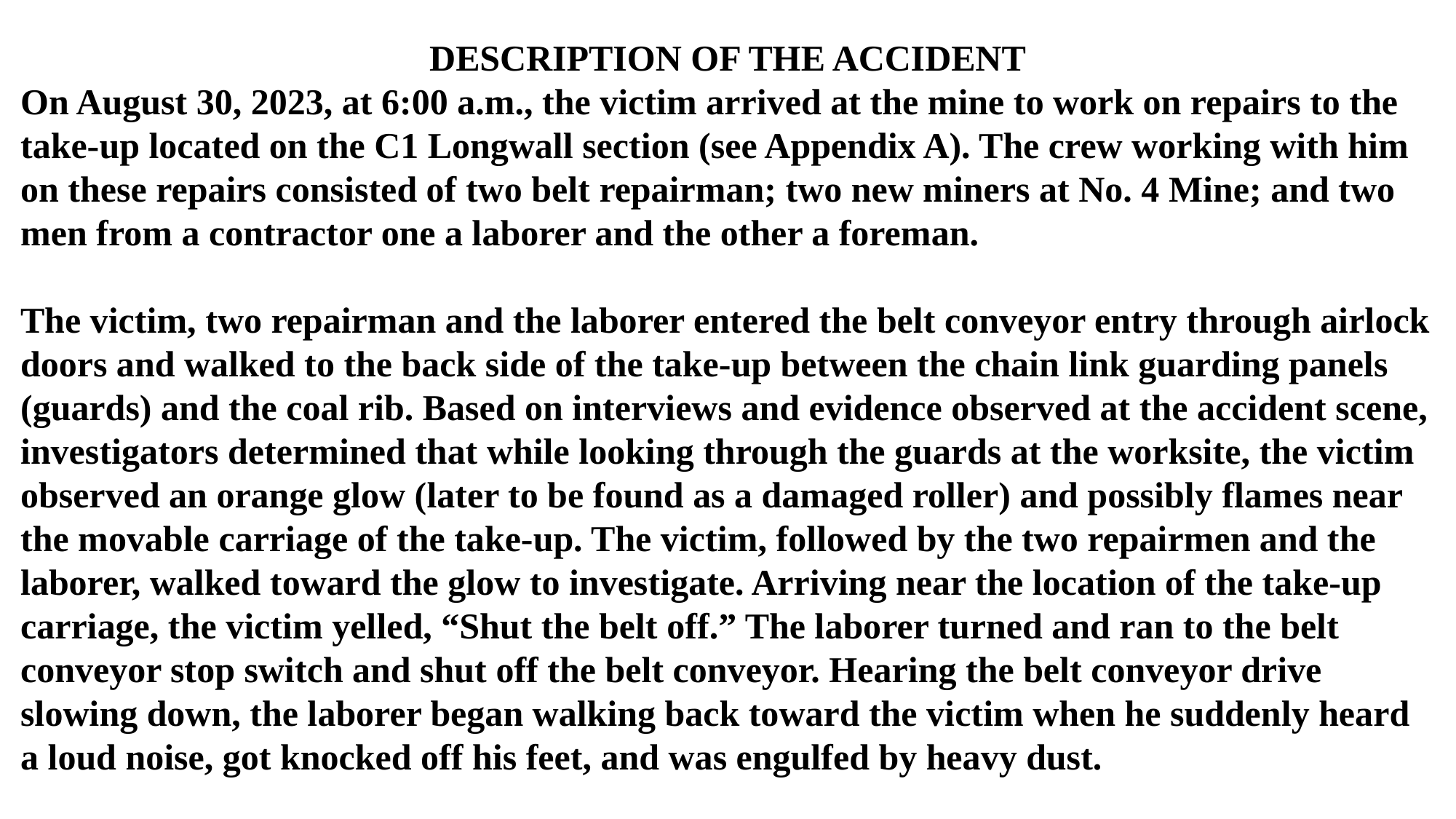

DESCRIPTION OF THE ACCIDENT
On August 30, 2023, at 6:00 a.m., the victim arrived at the mine to work on repairs to the take-up located on the C1 Longwall section (see Appendix A). The crew working with him on these repairs consisted of two belt repairman; two new miners at No. 4 Mine; and two men from a contractor one a laborer and the other a foreman.

The victim, two repairman and the laborer entered the belt conveyor entry through airlock doors and walked to the back side of the take-up between the chain link guarding panels (guards) and the coal rib. Based on interviews and evidence observed at the accident scene, investigators determined that while looking through the guards at the worksite, the victim observed an orange glow (later to be found as a damaged roller) and possibly flames near the movable carriage of the take-up. The victim, followed by the two repairmen and the laborer, walked toward the glow to investigate. Arriving near the location of the take-up carriage, the victim yelled, “Shut the belt off.” The laborer turned and ran to the belt conveyor stop switch and shut off the belt conveyor. Hearing the belt conveyor drive slowing down, the laborer began walking back toward the victim when he suddenly heard a loud noise, got knocked off his feet, and was engulfed by heavy dust.